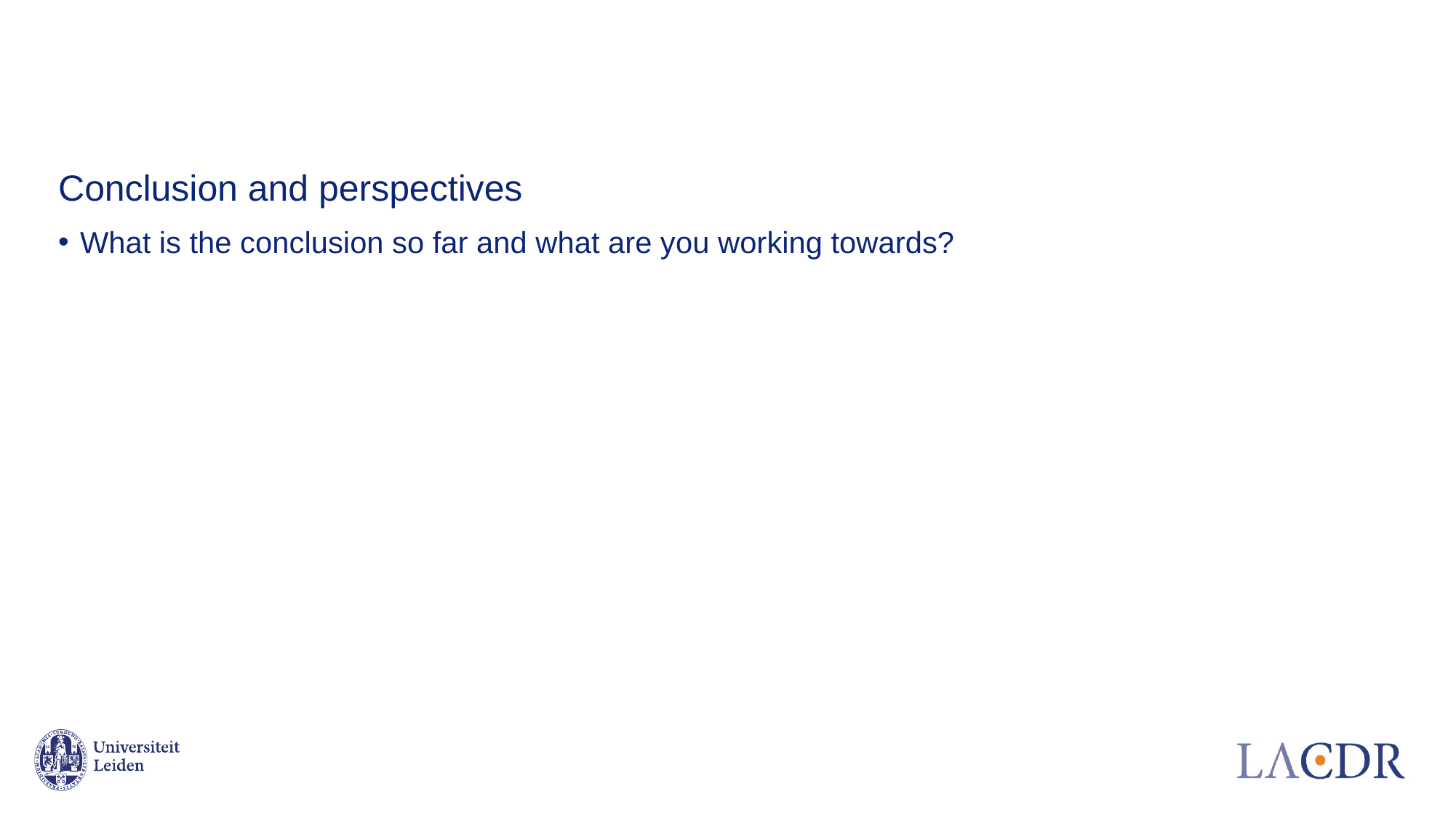

# Conclusion and perspectives
Conclusion and perspectives
What is the conclusion so far and what are you working towards?